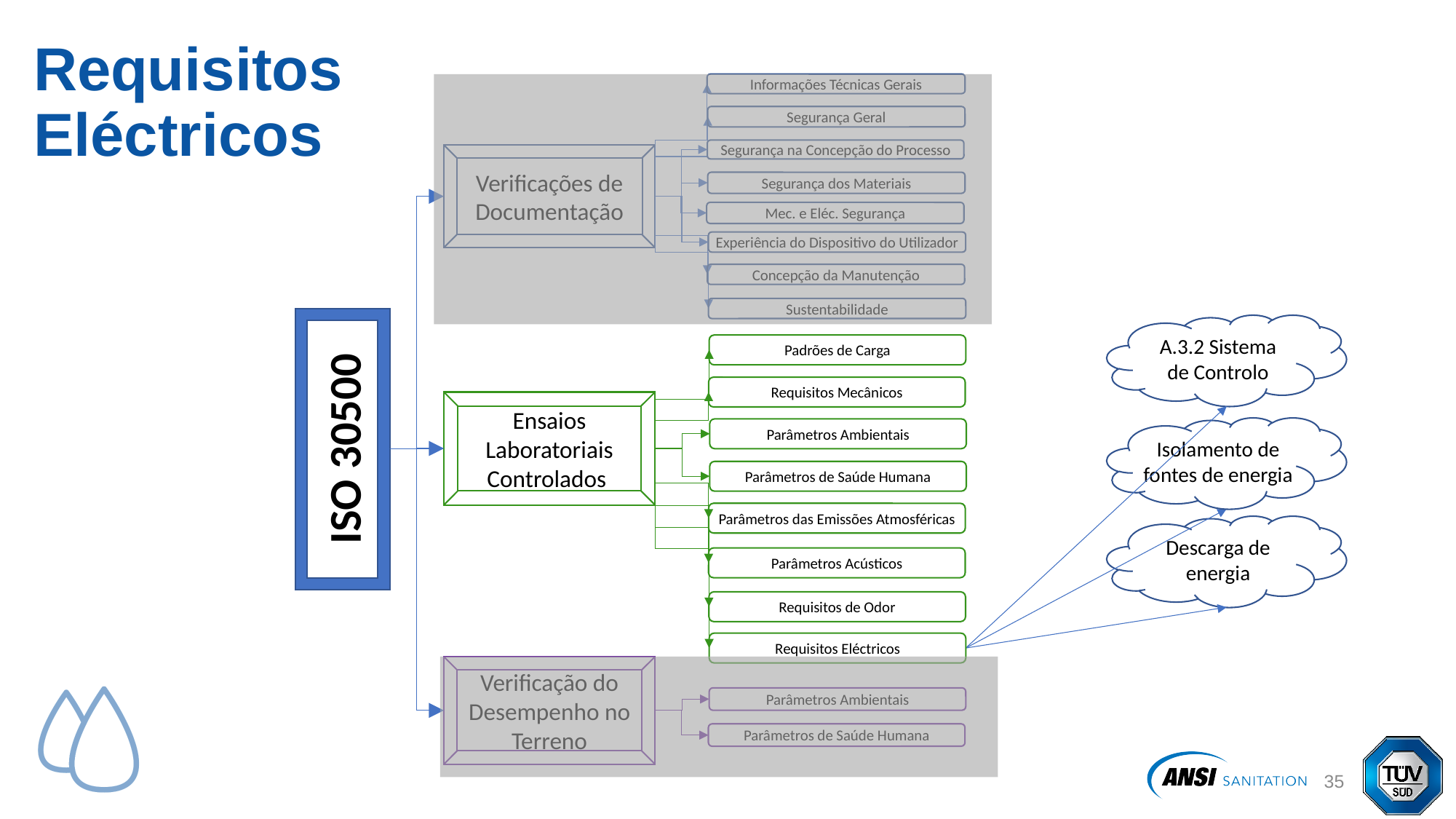

# Requisitos Eléctricos

Informações Técnicas Gerais
Segurança Geral
Segurança na Concepção do Processo
Verificações de Documentação
Segurança dos Materiais
Mec. e Eléc. Segurança
Experiência do Dispositivo do Utilizador
Concepção da Manutenção
Sustentabilidade
ISO 30500
A.3.2 Sistema de Controlo
Padrões de Carga
Requisitos Mecânicos
Ensaios Laboratoriais Controlados
Isolamento de fontes de energia
Parâmetros Ambientais
Parâmetros de Saúde Humana
Parâmetros das Emissões Atmosféricas
Descarga de energia
Parâmetros Acústicos
Requisitos de Odor
Requisitos Eléctricos

Verificação do Desempenho no Terreno
Parâmetros Ambientais
Parâmetros de Saúde Humana
35